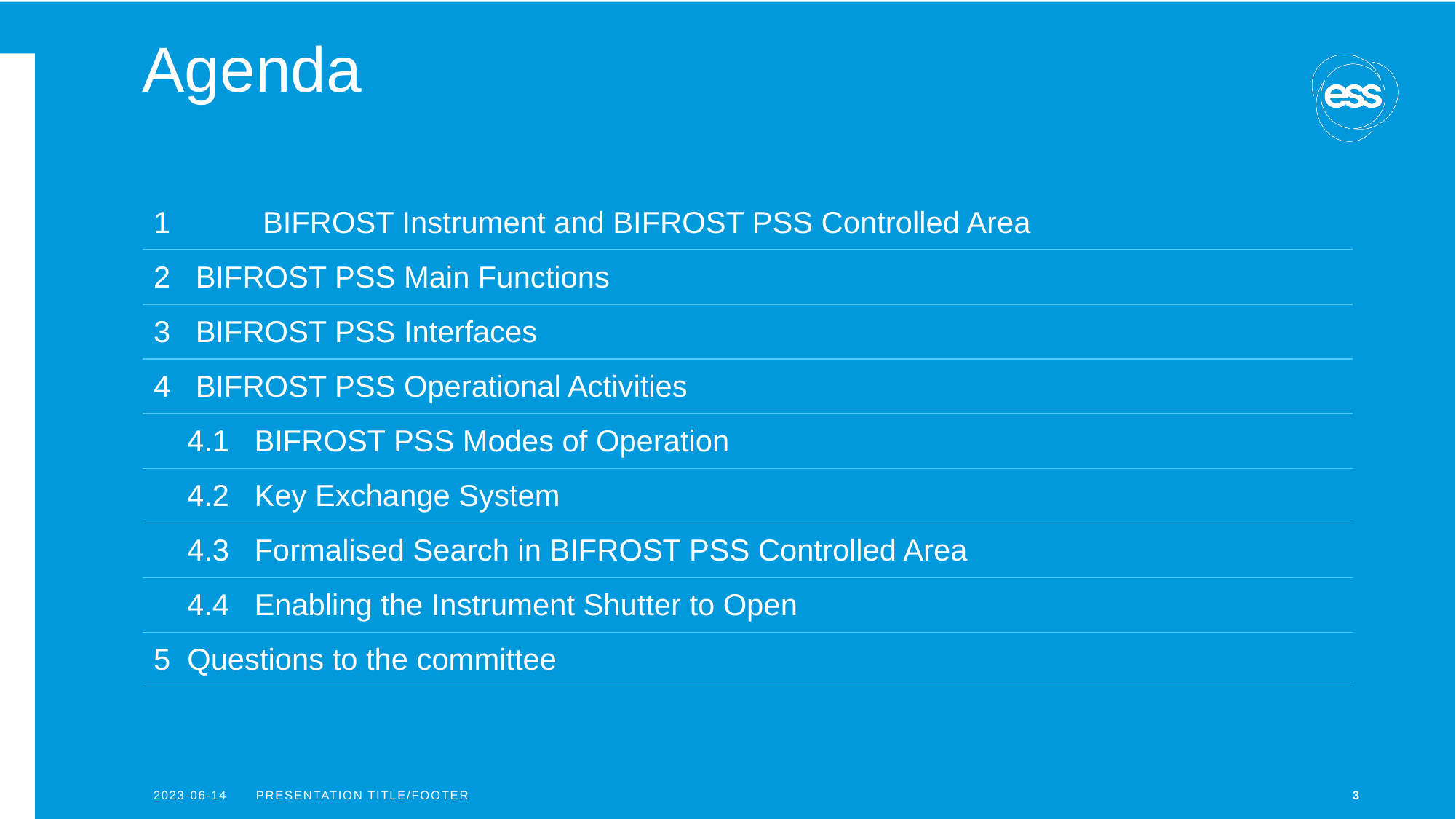

# Agenda
| 1 BIFROST Instrument and BIFROST PSS Controlled Area |
| --- |
| 2 BIFROST PSS Main Functions |
| 3 BIFROST PSS Interfaces |
| 4 BIFROST PSS Operational Activities |
| 4.1 BIFROST PSS Modes of Operation |
| 4.2 Key Exchange System |
| 4.3 Formalised Search in BIFROST PSS Controlled Area |
| 4.4 Enabling the Instrument Shutter to Open |
| 5 Questions to the committee |
2023-06-14
PRESENTATION TITLE/FOOTER
3